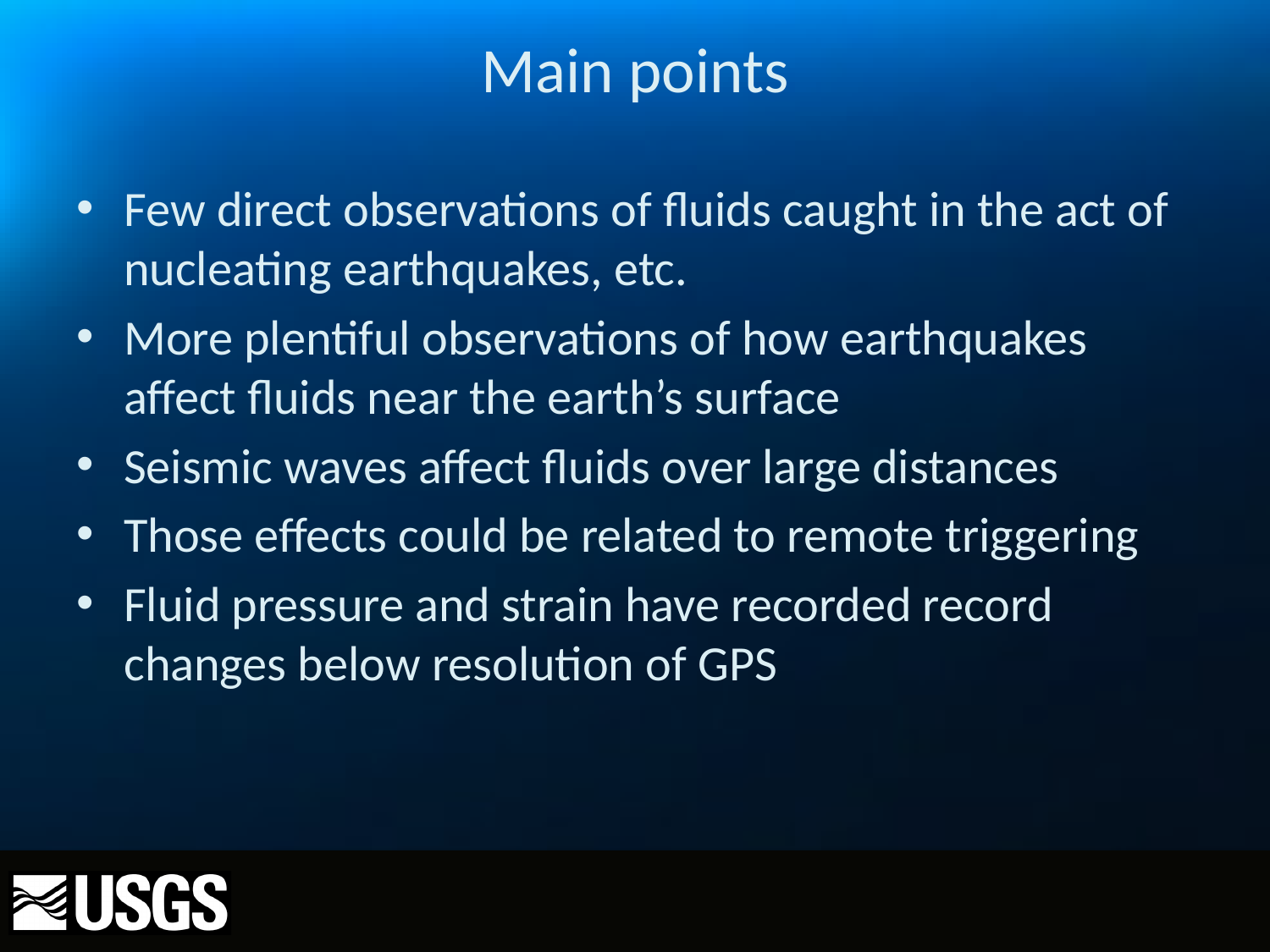

# Main points
Few direct observations of fluids caught in the act of nucleating earthquakes, etc.
More plentiful observations of how earthquakes affect fluids near the earth’s surface
Seismic waves affect fluids over large distances
Those effects could be related to remote triggering
Fluid pressure and strain have recorded record changes below resolution of GPS